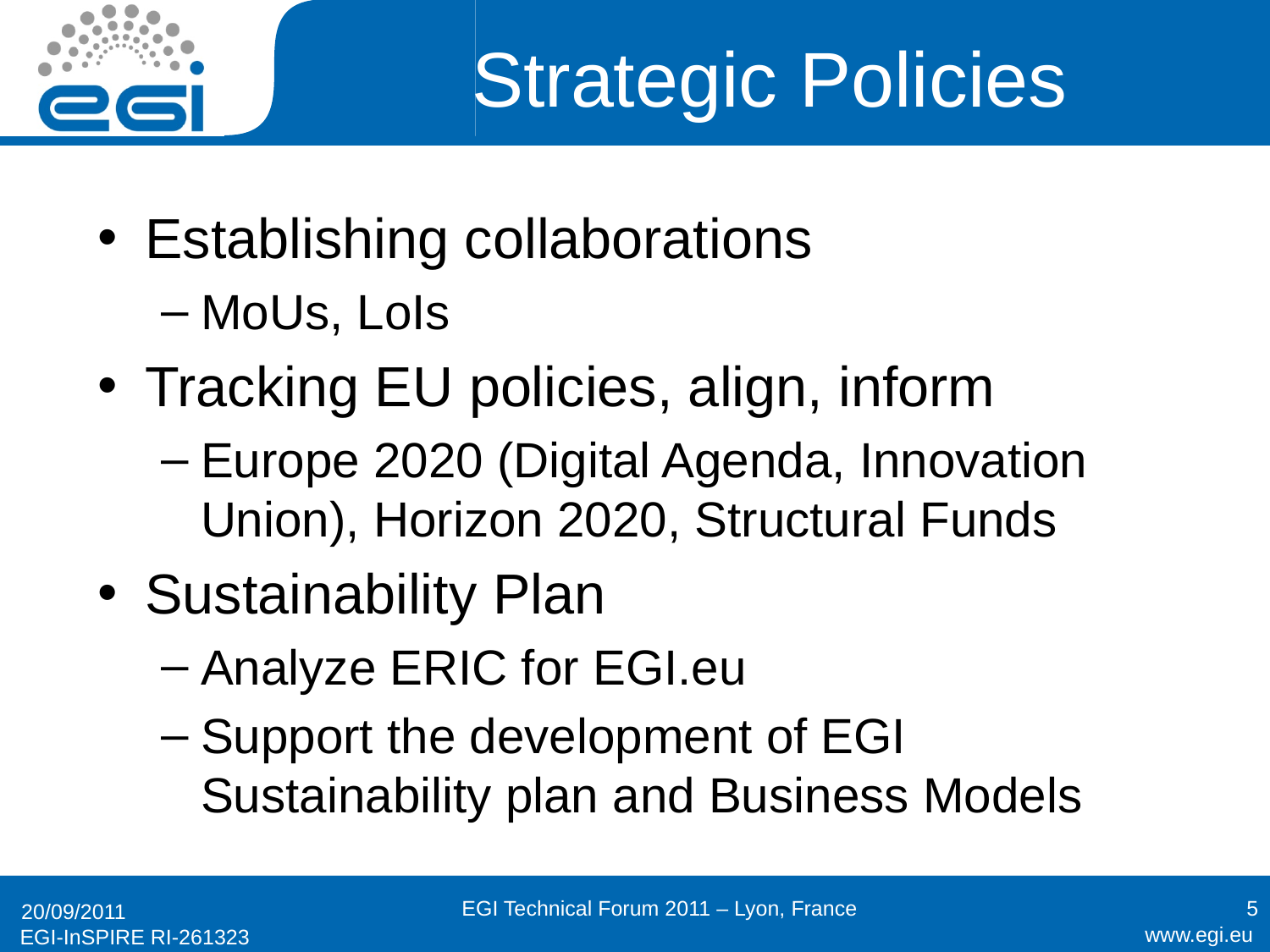

# Strategic Policies
Establishing collaborations
MoUs, LoIs
Tracking EU policies, align, inform
Europe 2020 (Digital Agenda, Innovation Union), Horizon 2020, Structural Funds
Sustainability Plan
Analyze ERIC for EGI.eu
Support the development of EGI Sustainability plan and Business Models

EGI Technical Forum 2011 – Lyon, France
5
20/09/2011